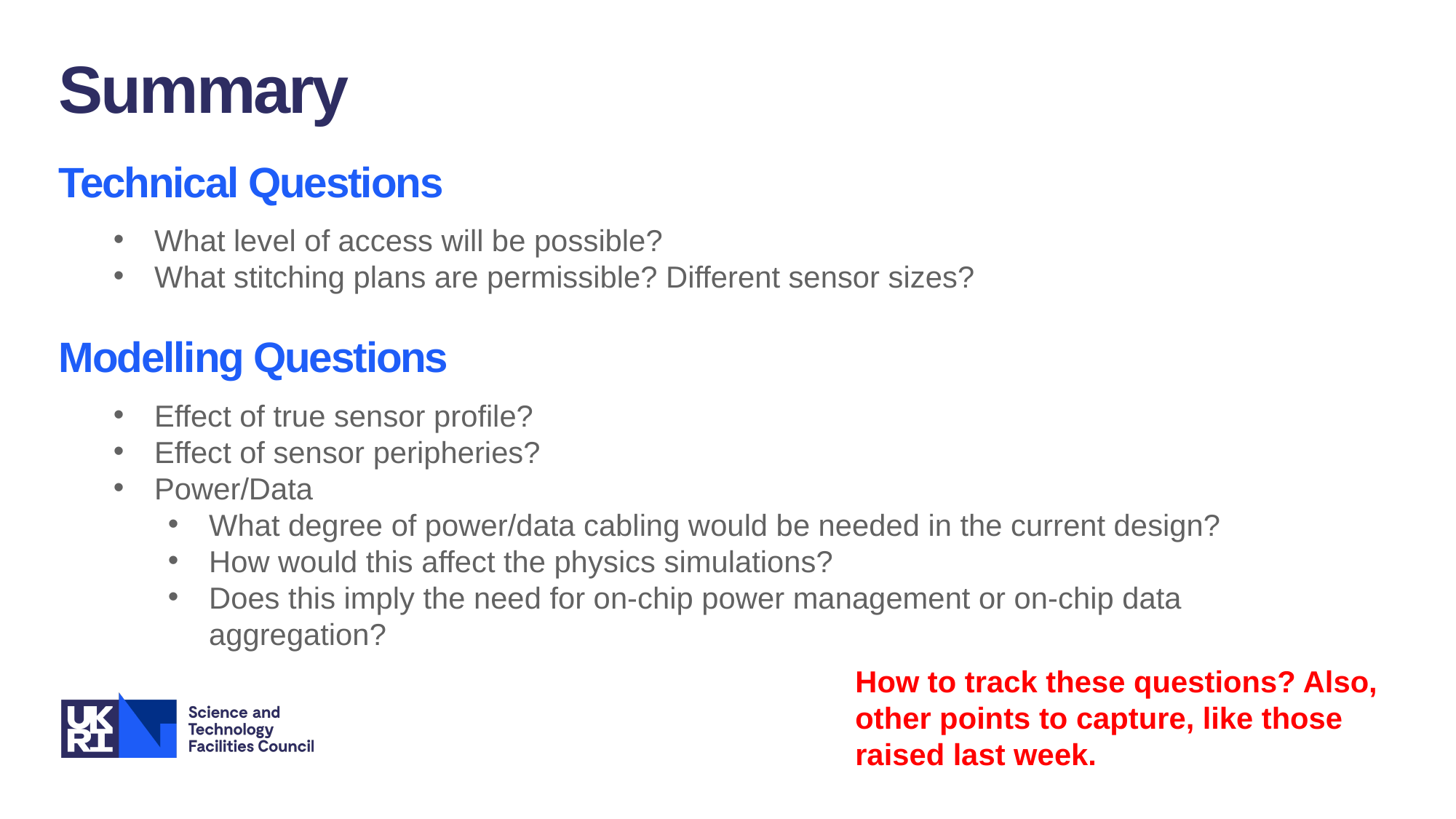

Summary
Technical Questions
What level of access will be possible?
What stitching plans are permissible? Different sensor sizes?

Modelling Questions
Effect of true sensor profile?
Effect of sensor peripheries?
Power/Data
What degree of power/data cabling would be needed in the current design?
How would this affect the physics simulations?
Does this imply the need for on-chip power management or on-chip data aggregation?

How to track these questions? Also, other points to capture, like those raised last week.